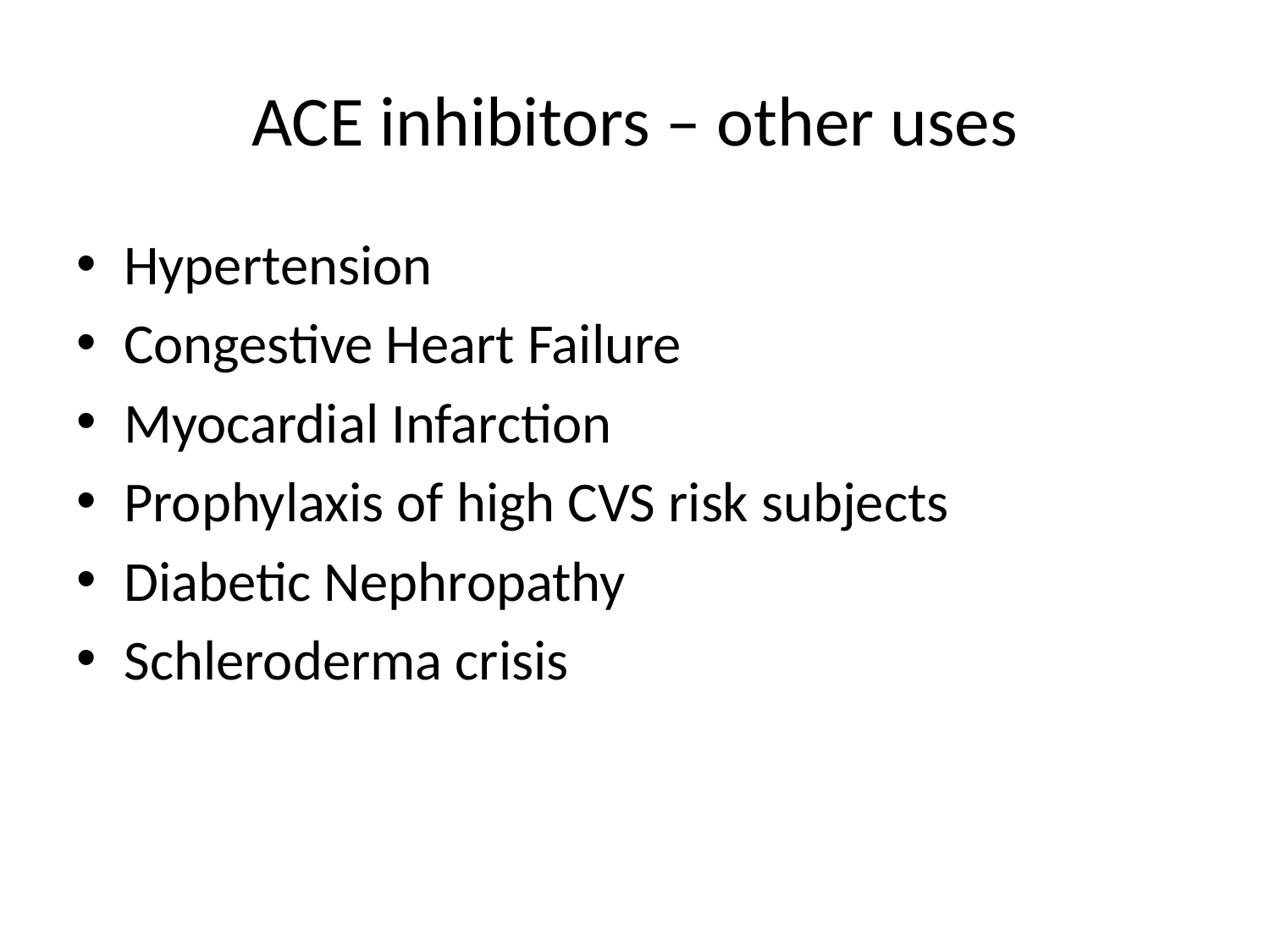

# ACE inhibitors – other uses
Hypertension
Congestive Heart Failure
Myocardial Infarction
Prophylaxis of high CVS risk subjects
Diabetic Nephropathy
Schleroderma crisis